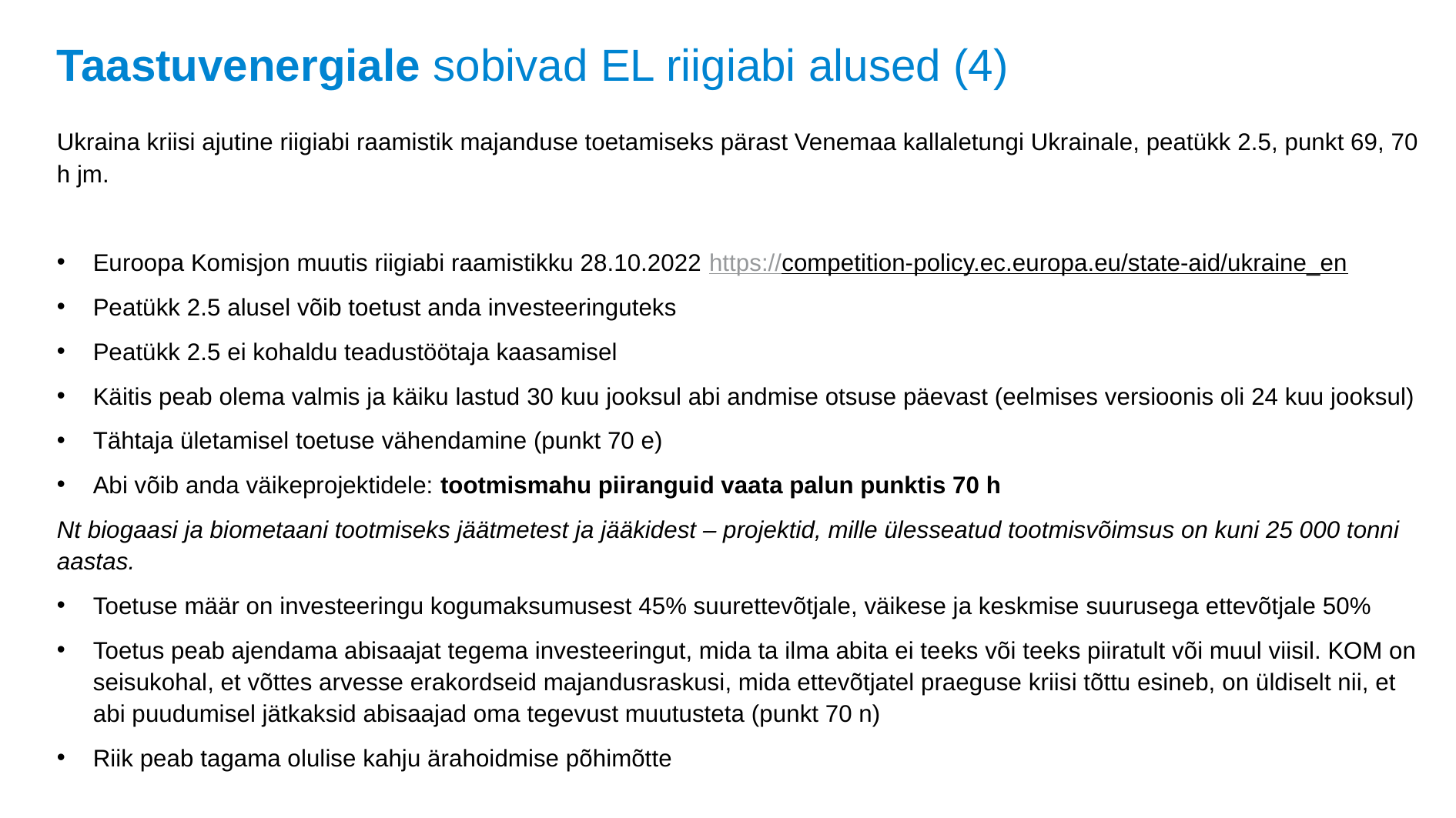

# Taastuvenergiale sobivad EL riigiabi alused (4)
Ukraina kriisi ajutine riigiabi raamistik majanduse toetamiseks pärast Venemaa kallaletungi Ukrainale, peatükk 2.5, punkt 69, 70 h jm.

Euroopa Komisjon muutis riigiabi raamistikku 28.10.2022 https://competition-policy.ec.europa.eu/state-aid/ukraine_en
Peatükk 2.5 alusel võib toetust anda investeeringuteks
Peatükk 2.5 ei kohaldu teadustöötaja kaasamisel
Käitis peab olema valmis ja käiku lastud 30 kuu jooksul abi andmise otsuse päevast (eelmises versioonis oli 24 kuu jooksul)
Tähtaja ületamisel toetuse vähendamine (punkt 70 e)
Abi võib anda väikeprojektidele: tootmismahu piiranguid vaata palun punktis 70 h
Nt biogaasi ja biometaani tootmiseks jäätmetest ja jääkidest – projektid, mille ülesseatud tootmisvõimsus on kuni 25 000 tonni aastas.
Toetuse määr on investeeringu kogumaksumusest 45% suurettevõtjale, väikese ja keskmise suurusega ettevõtjale 50%
Toetus peab ajendama abisaajat tegema investeeringut, mida ta ilma abita ei teeks või teeks piiratult või muul viisil. KOM on seisukohal, et võttes arvesse erakordseid majandusraskusi, mida ettevõtjatel praeguse kriisi tõttu esineb, on üldiselt nii, et abi puudumisel jätkaksid abisaajad oma tegevust muutusteta (punkt 70 n)
Riik peab tagama olulise kahju ärahoidmise põhimõtte